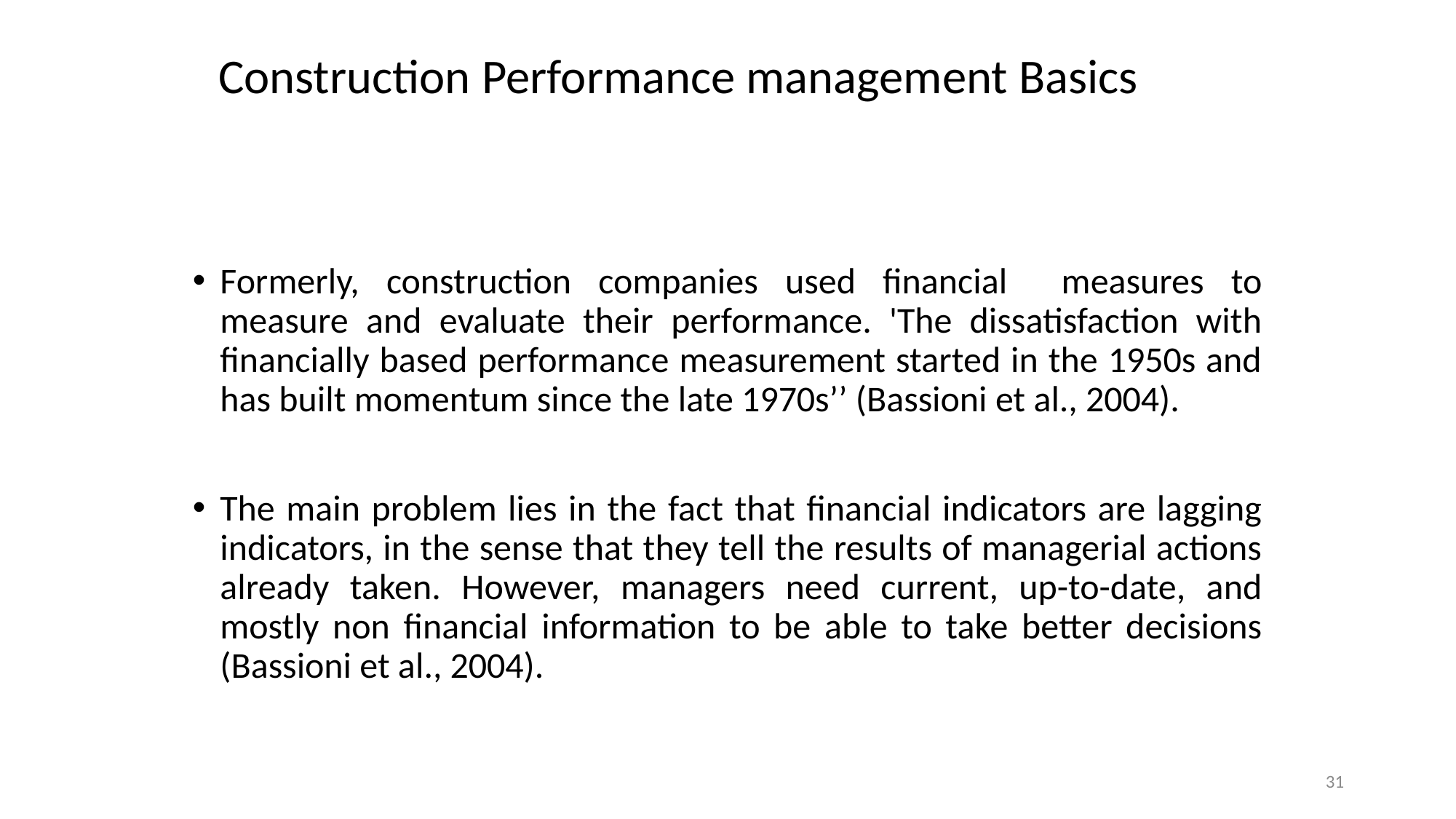

# Construction Performance management Basics

Formerly, construction companies used financial  measures to measure and evaluate their performance. 'The dissatisfaction with financially based performance measurement started in the 1950s and has built momentum since the late 1970s’’ (Bassioni et al., 2004).

The main problem lies in the fact that financial indicators are lagging indicators, in the sense that they tell the results of managerial actions already taken. However, managers need current, up-to-date, and mostly non financial information to be able to take better decisions (Bassioni et al., 2004).
31